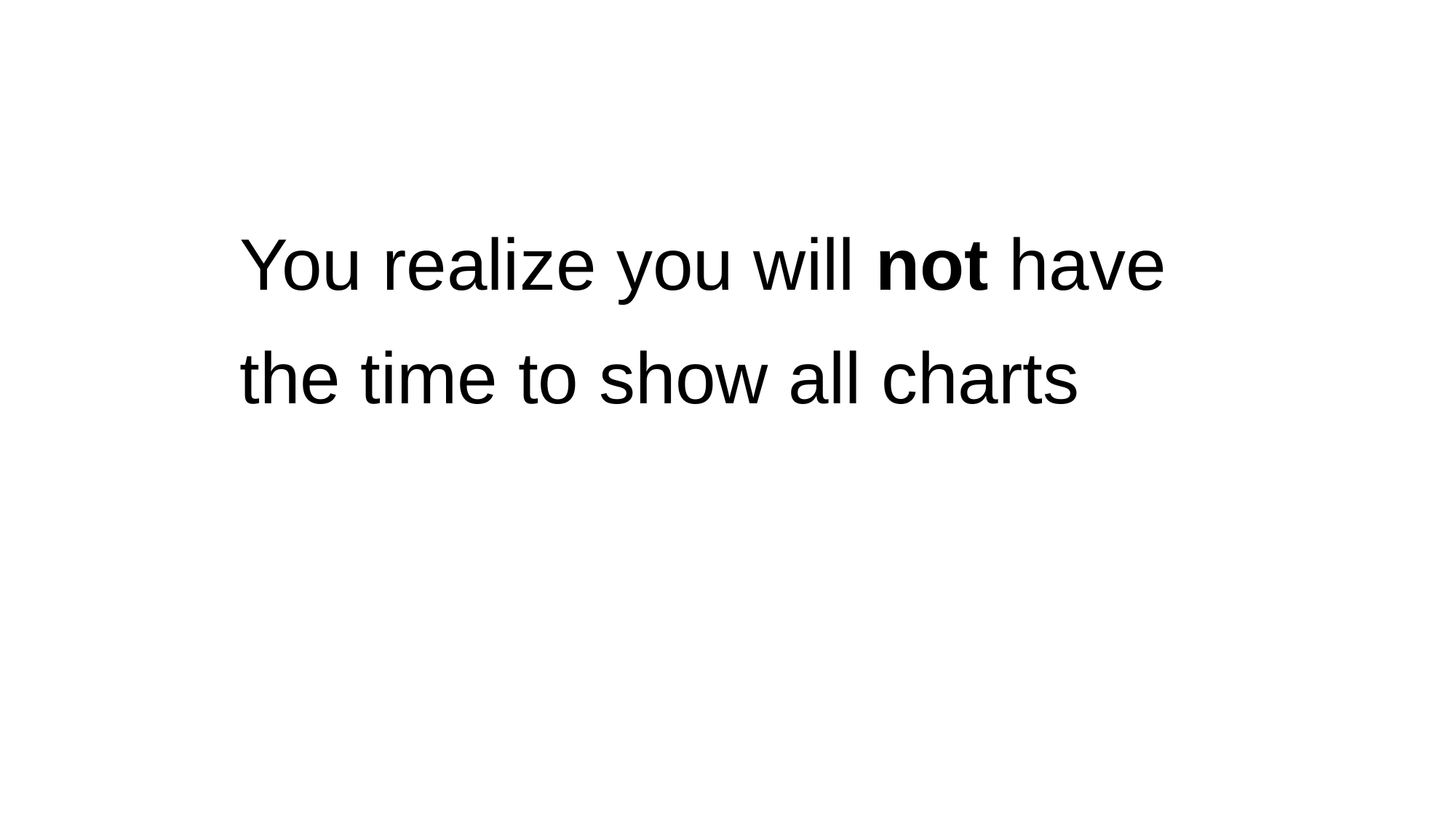

You realize you will not have the time to show all charts